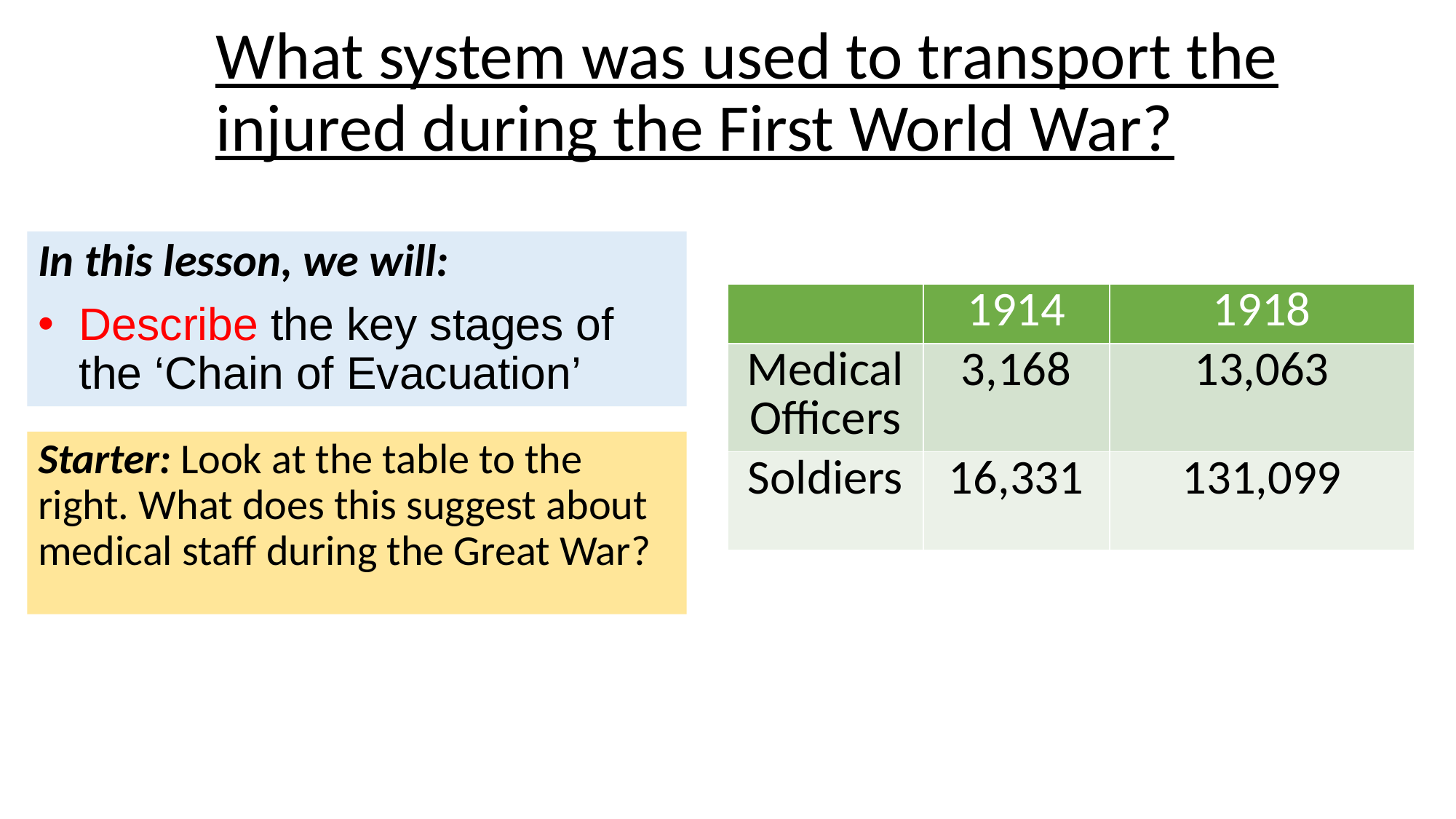

# What system was used to transport the injured during the First World War?
In this lesson, we will:
Describe the key stages of the ‘Chain of Evacuation’

|  | 1914 | 1918 |
| --- | --- | --- |
| Medical Officers | 3,168 | 13,063 |
| Soldiers | 16,331 | 131,099 |
Starter: Look at the table to the right. What does this suggest about medical staff during the Great War?